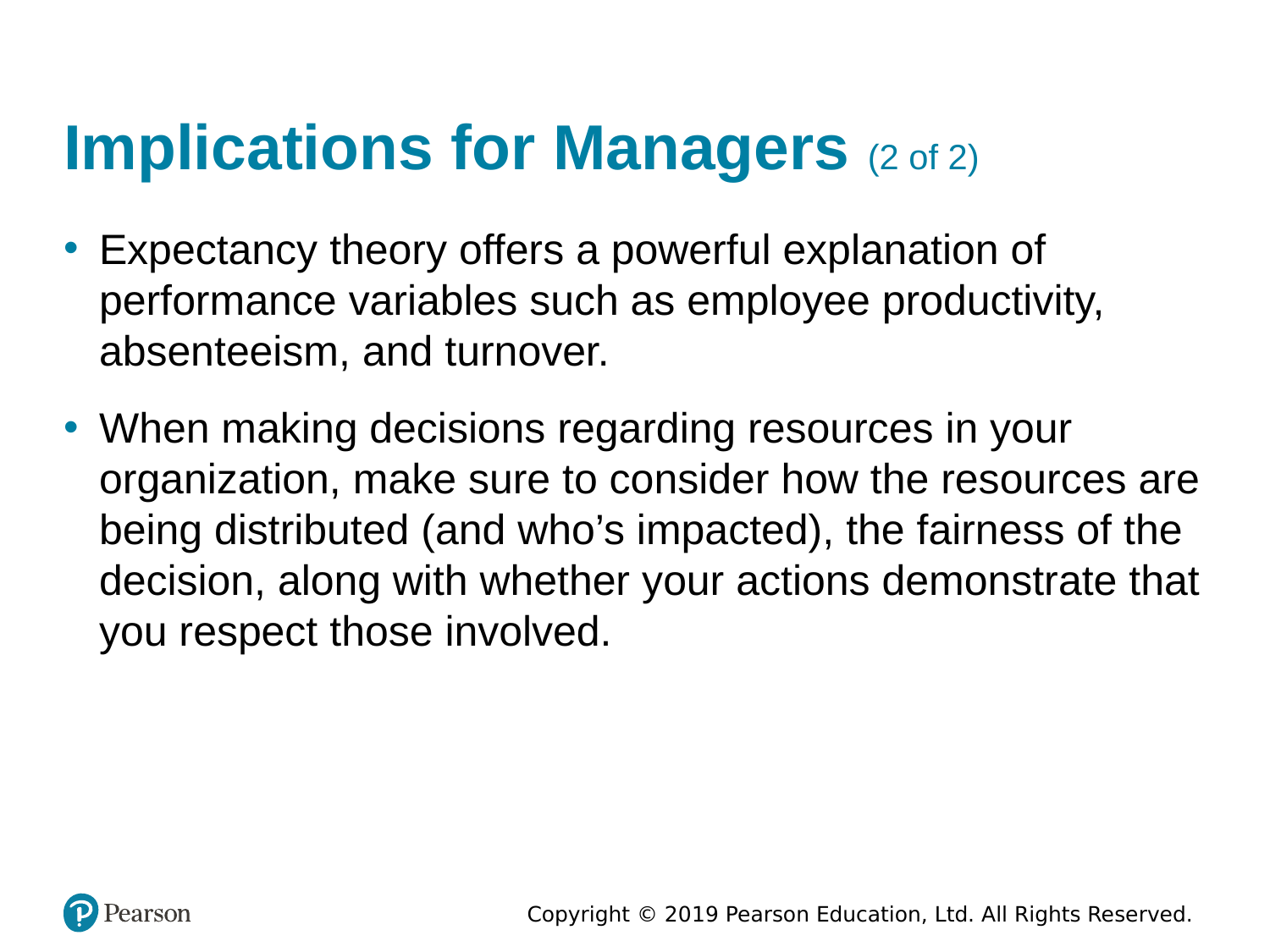

# Implications for Managers (2 of 2)
Expectancy theory offers a powerful explanation of performance variables such as employee productivity, absenteeism, and turnover.
When making decisions regarding resources in your organization, make sure to consider how the resources are being distributed (and who’s impacted), the fairness of the decision, along with whether your actions demonstrate that you respect those involved.